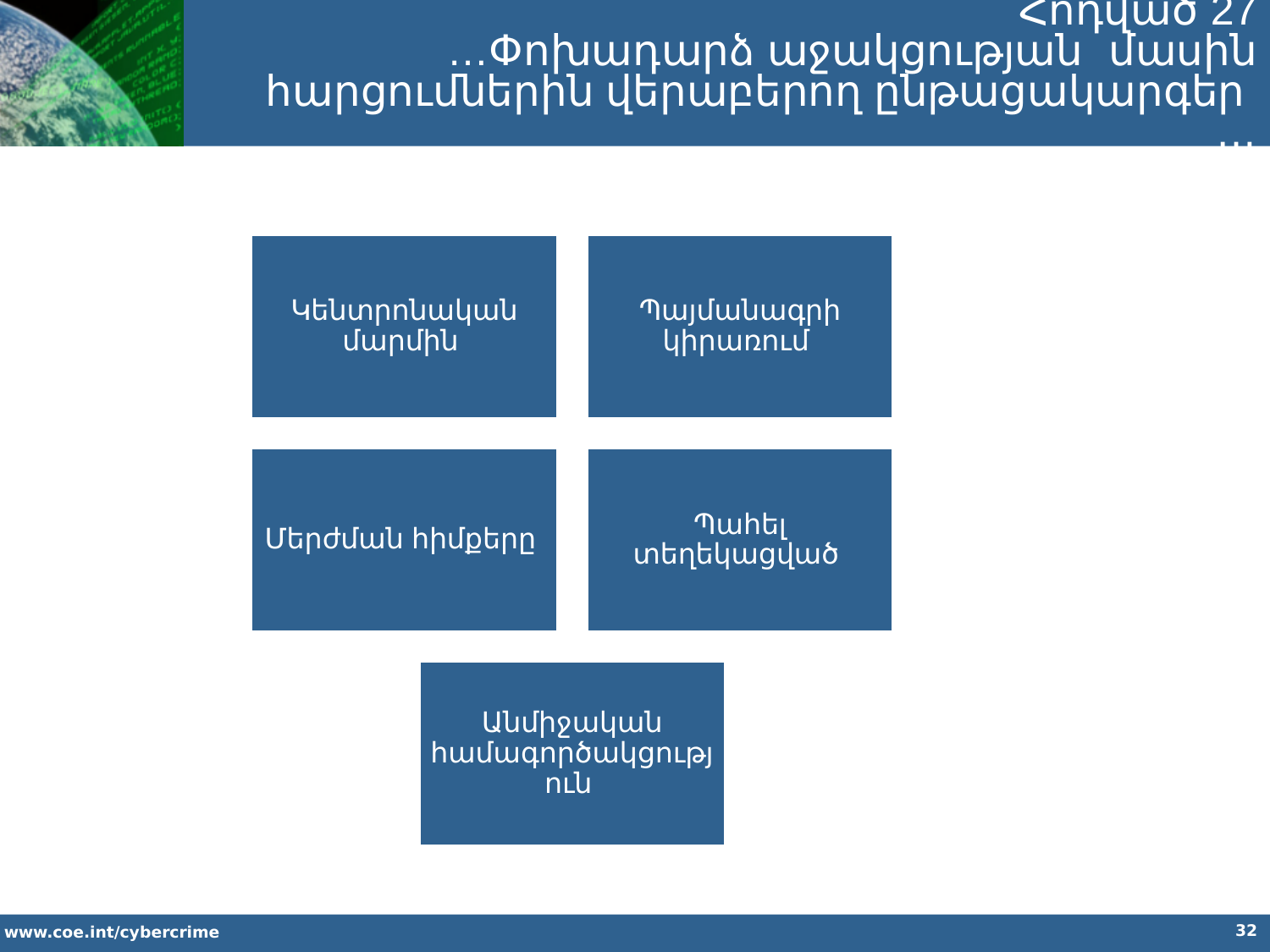

Հոդված 27
…Փոխադարձ աջակցության  մասին հարցումներին վերաբերող ընթացակարգեր
…
Կենտրոնական մարմին
Պայմանագրի կիրառում
Մերժման հիմքերը
Պահել տեղեկացված
Անմիջական համագործակցություն
32